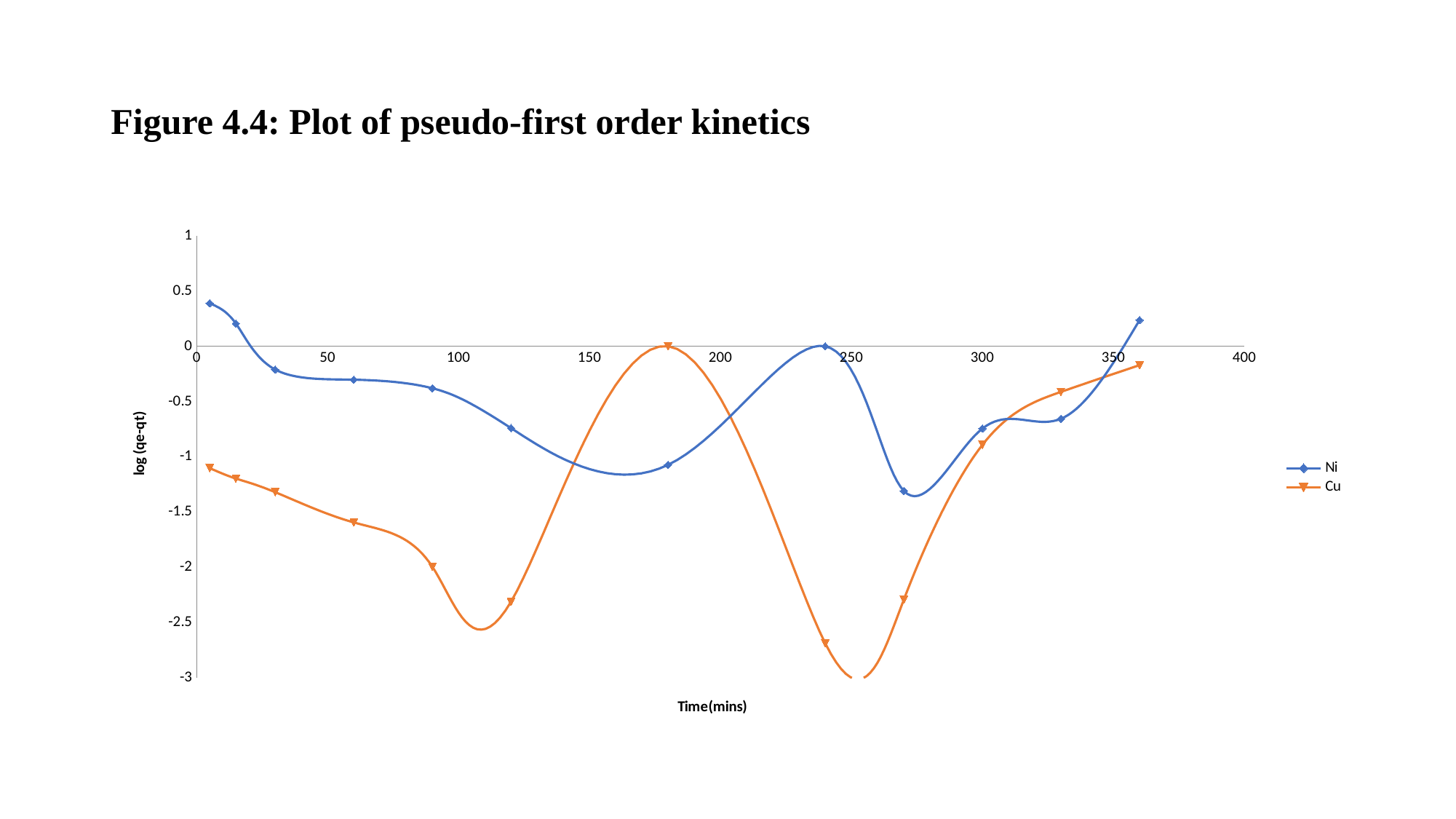

# Figure 4.4: Plot of pseudo-first order kinetics

### Chart

| Category |  |  |
|---|---|---|